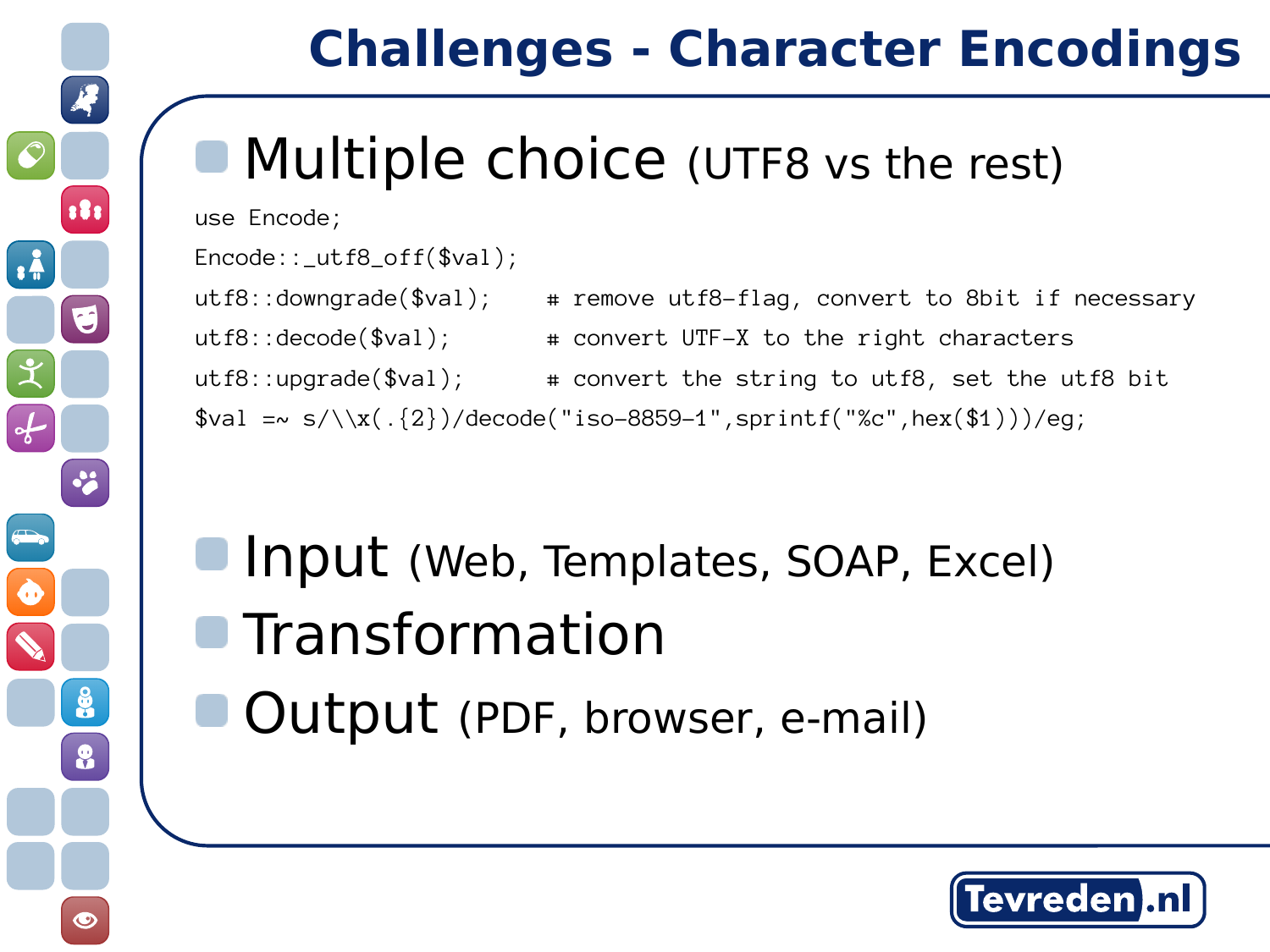

Challenges - Character Encodings
Multiple choice (UTF8 vs the rest)
use Encode;
Encode::_utf8_off($val);
utf8::downgrade($val);    # remove utf8-flag, convert to 8bit if necessary
utf8::decode($val);       # convert UTF-X to the right characters
utf8::upgrade($val);      # convert the string to utf8, set the utf8 bit
$val =~ s/\\x(.{2})/decode("iso-8859-1",sprintf("%c",hex($1)))/eg;

Input (Web, Templates, SOAP, Excel)
Transformation
Output (PDF, browser, e-mail)